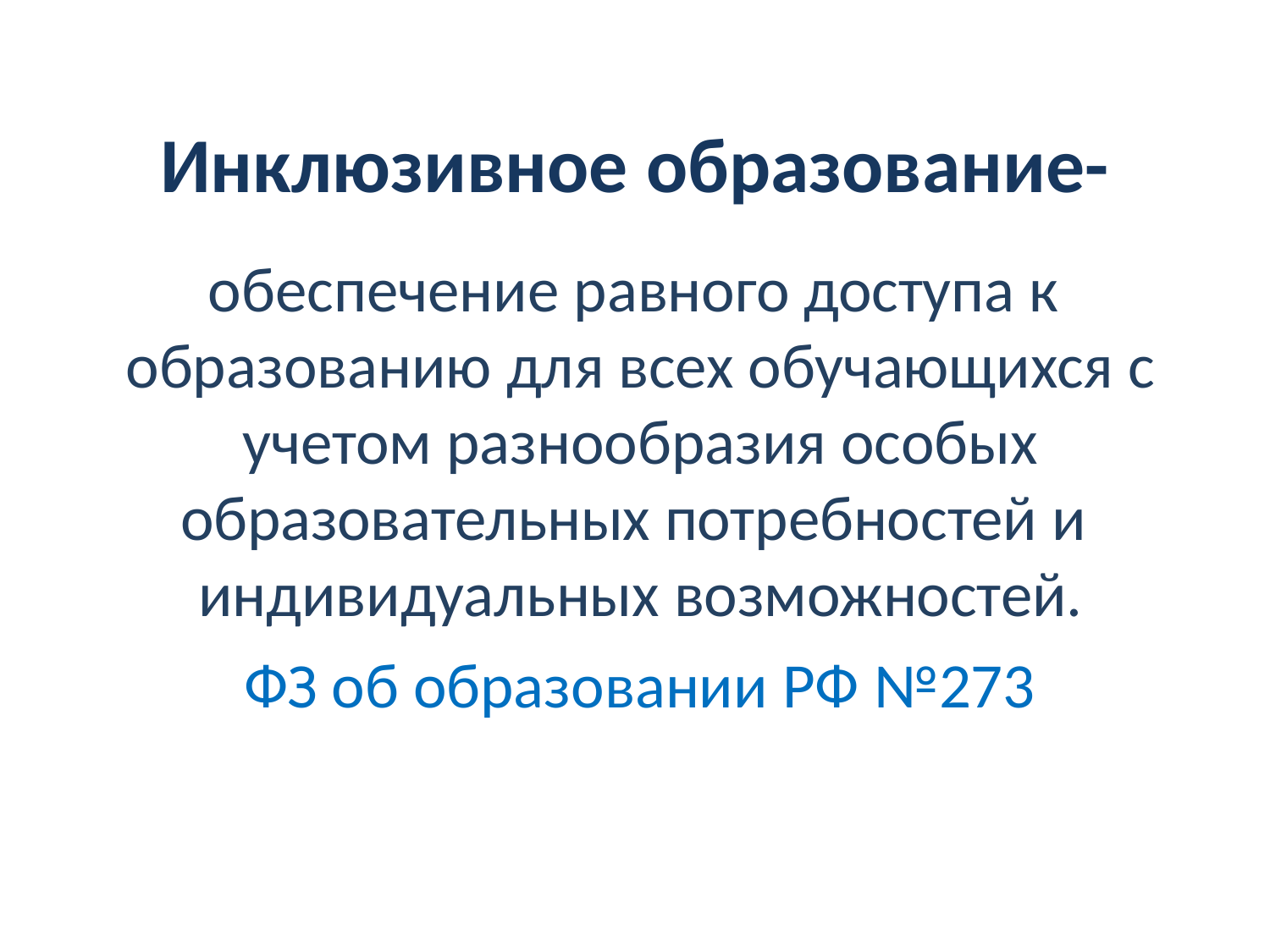

# Инклюзивное образование-
обеспечение равного доступа к  образованию для всех обучающихся с  учетом разнообразия особых  образовательных потребностей и  индивидуальных возможностей.
ФЗ об образовании РФ №273